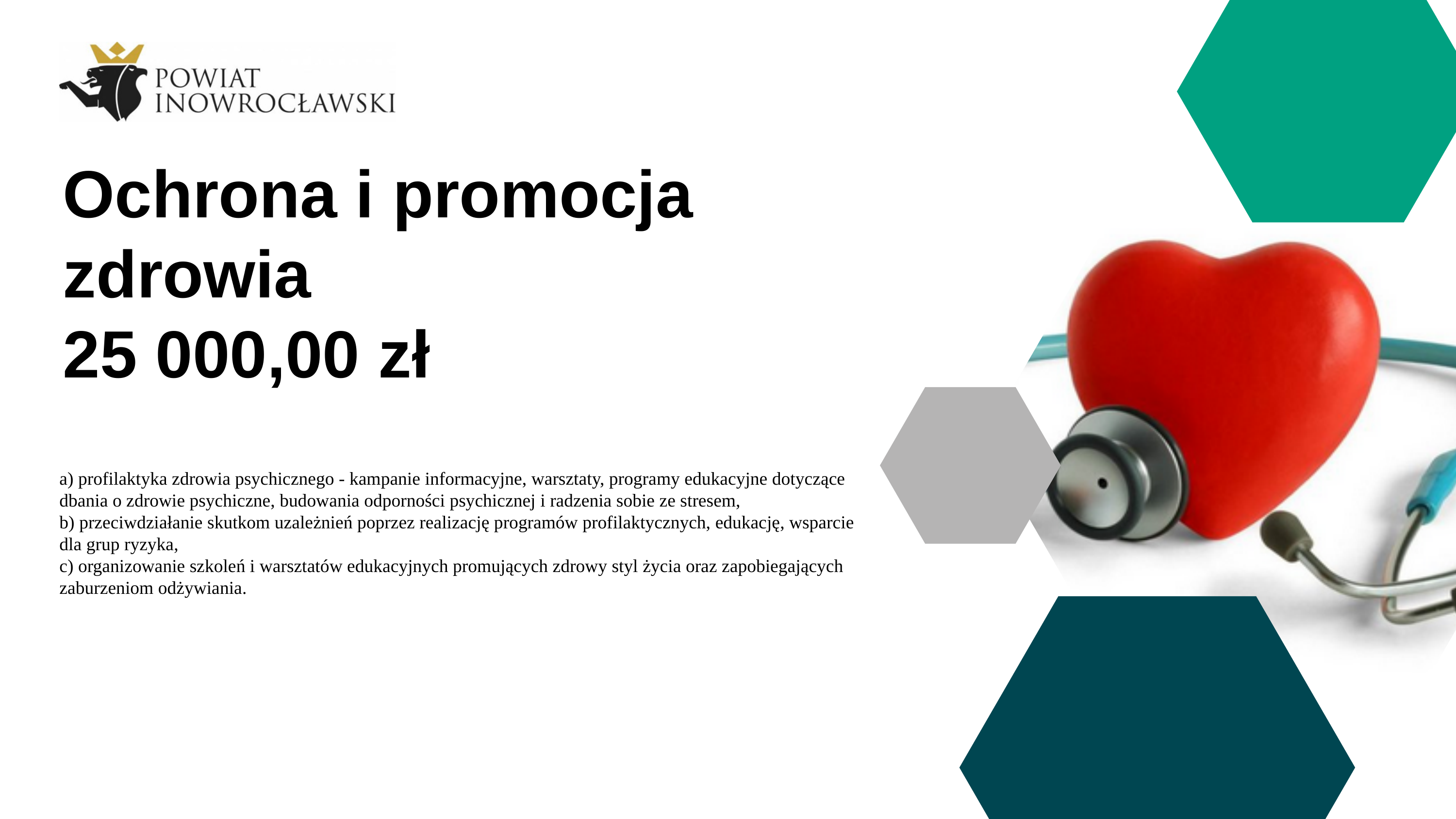

Ochrona i promocja
zdrowia
25 000,00 zł

a) profilaktyka zdrowia psychicznego - kampanie informacyjne, warsztaty, programy edukacyjne dotyczące dbania o zdrowie psychiczne, budowania odporności psychicznej i radzenia sobie ze stresem,
b) przeciwdziałanie skutkom uzależnień poprzez realizację programów profilaktycznych, edukację, wsparcie dla grup ryzyka,
c) organizowanie szkoleń i warsztatów edukacyjnych promujących zdrowy styl życia oraz zapobiegających zaburzeniom odżywiania.